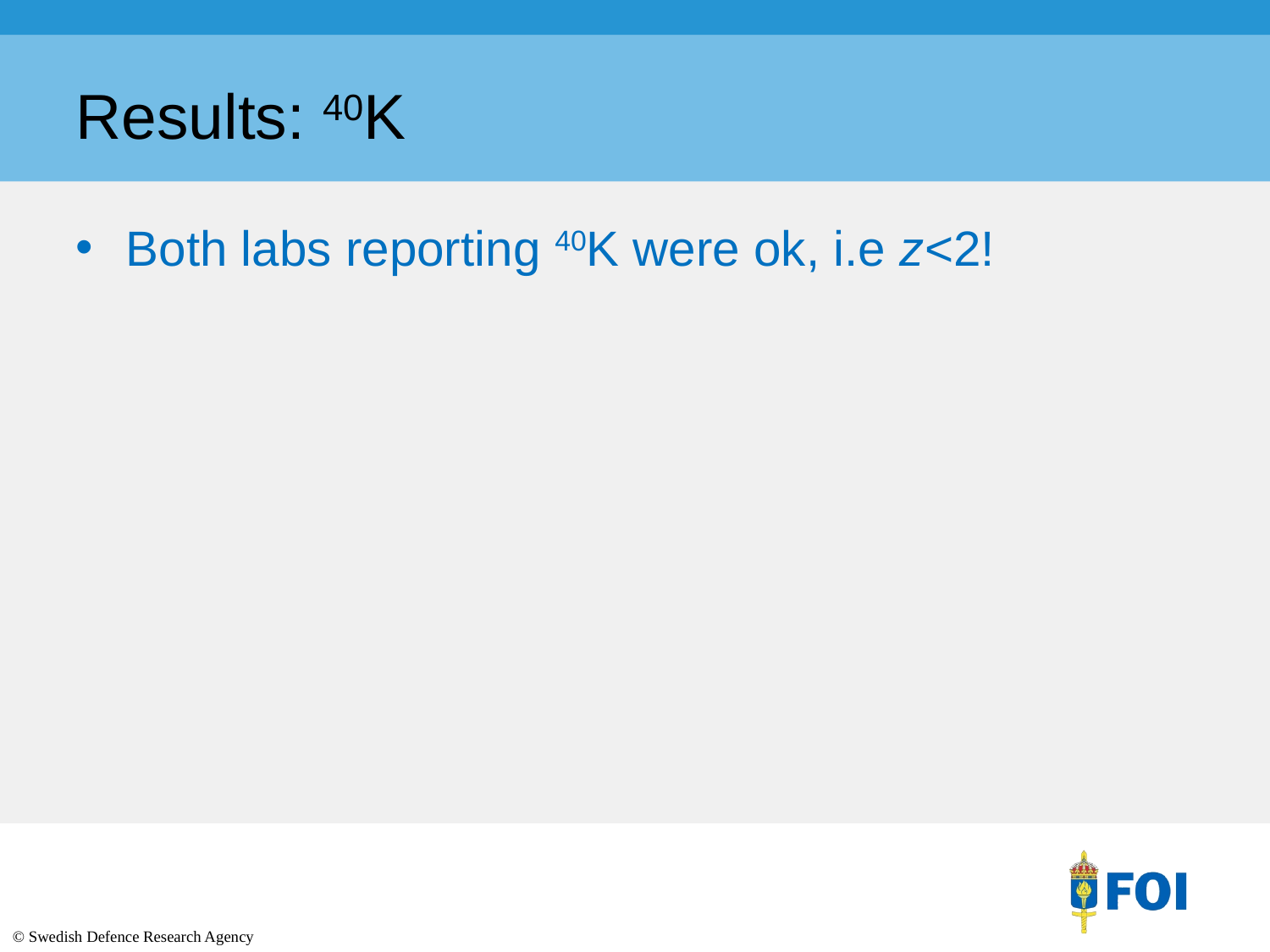

# Results: 40K
Both labs reporting 40K were ok, i.e z<2!